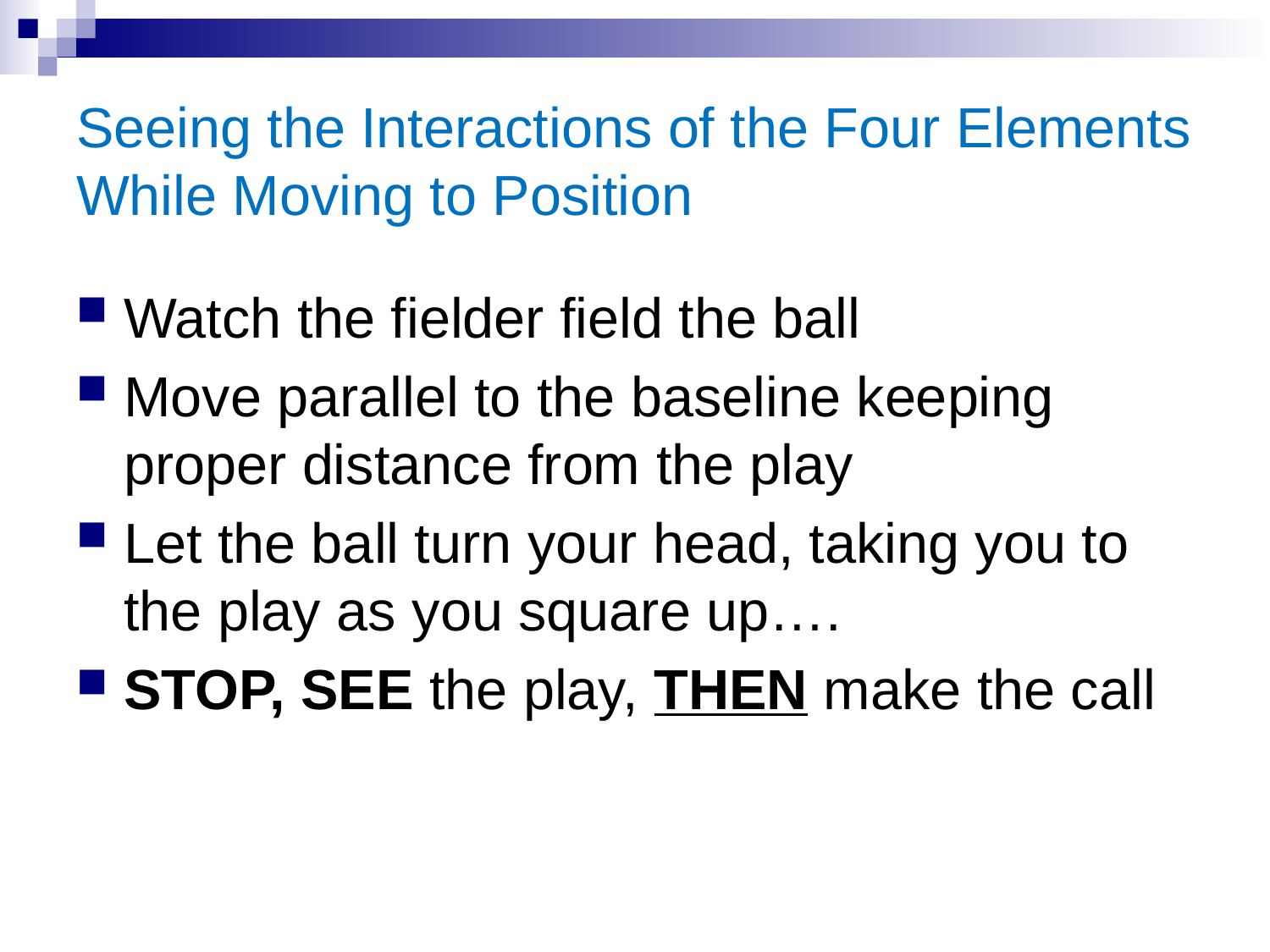

# Seeing the Interactions of the Four Elements While Moving to Position
Watch the fielder field the ball
Move parallel to the baseline keeping proper distance from the play
Let the ball turn your head, taking you to the play as you square up….
STOP, SEE the play, THEN make the call